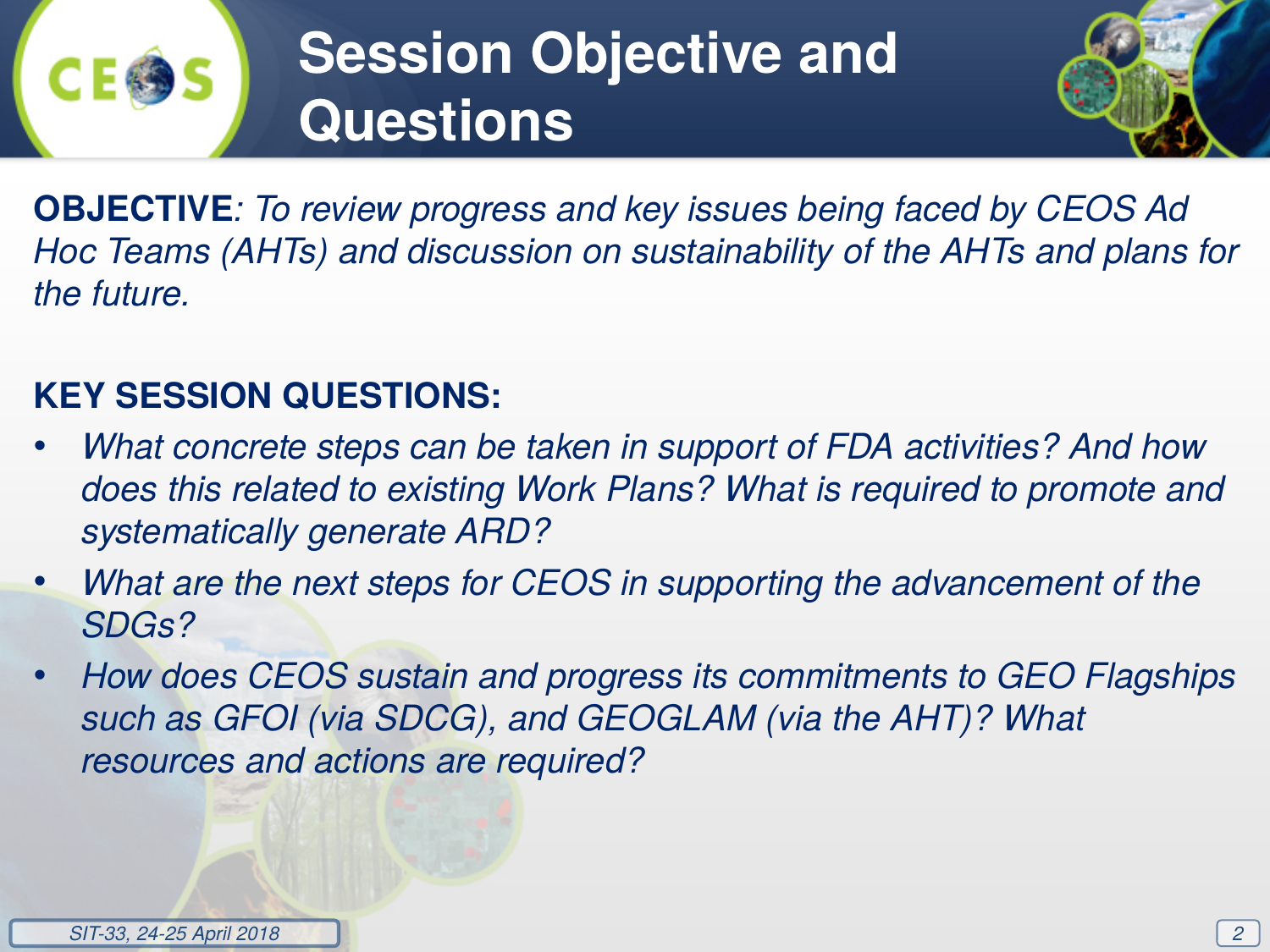

Session Objective and Questions
OBJECTIVE: To review progress and key issues being faced by CEOS Ad Hoc Teams (AHTs) and discussion on sustainability of the AHTs and plans for the future.

KEY SESSION QUESTIONS:
What concrete steps can be taken in support of FDA activities? And how does this related to existing Work Plans? What is required to promote and systematically generate ARD?
What are the next steps for CEOS in supporting the advancement of the SDGs?
How does CEOS sustain and progress its commitments to GEO Flagships such as GFOI (via SDCG), and GEOGLAM (via the AHT)? What resources and actions are required?
2